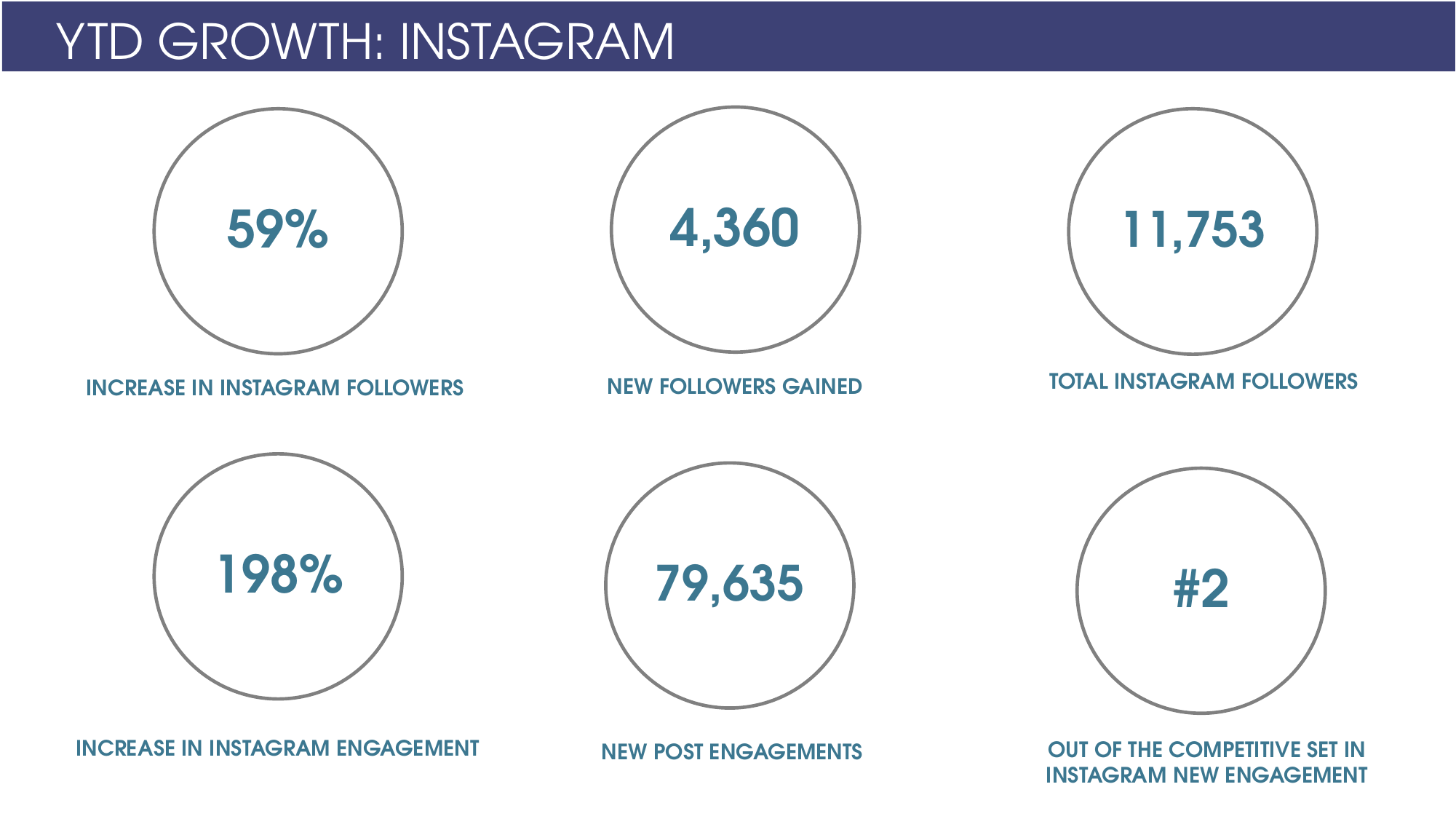

YTD GROWTH: INSTAGRAM
4,360
59%
11,753
TOTAL INSTAGRAM FOLLOWERS

NEW FOLLOWERS GAINED
INCREASE IN INSTAGRAM FOLLOWERS
198%
79,635
#2
INCREASE IN INSTAGRAM ENGAGEMENT
NEW POST ENGAGEMENTS
OUT OF THE COMPETITIVE SET IN INSTAGRAM NEW ENGAGEMENT